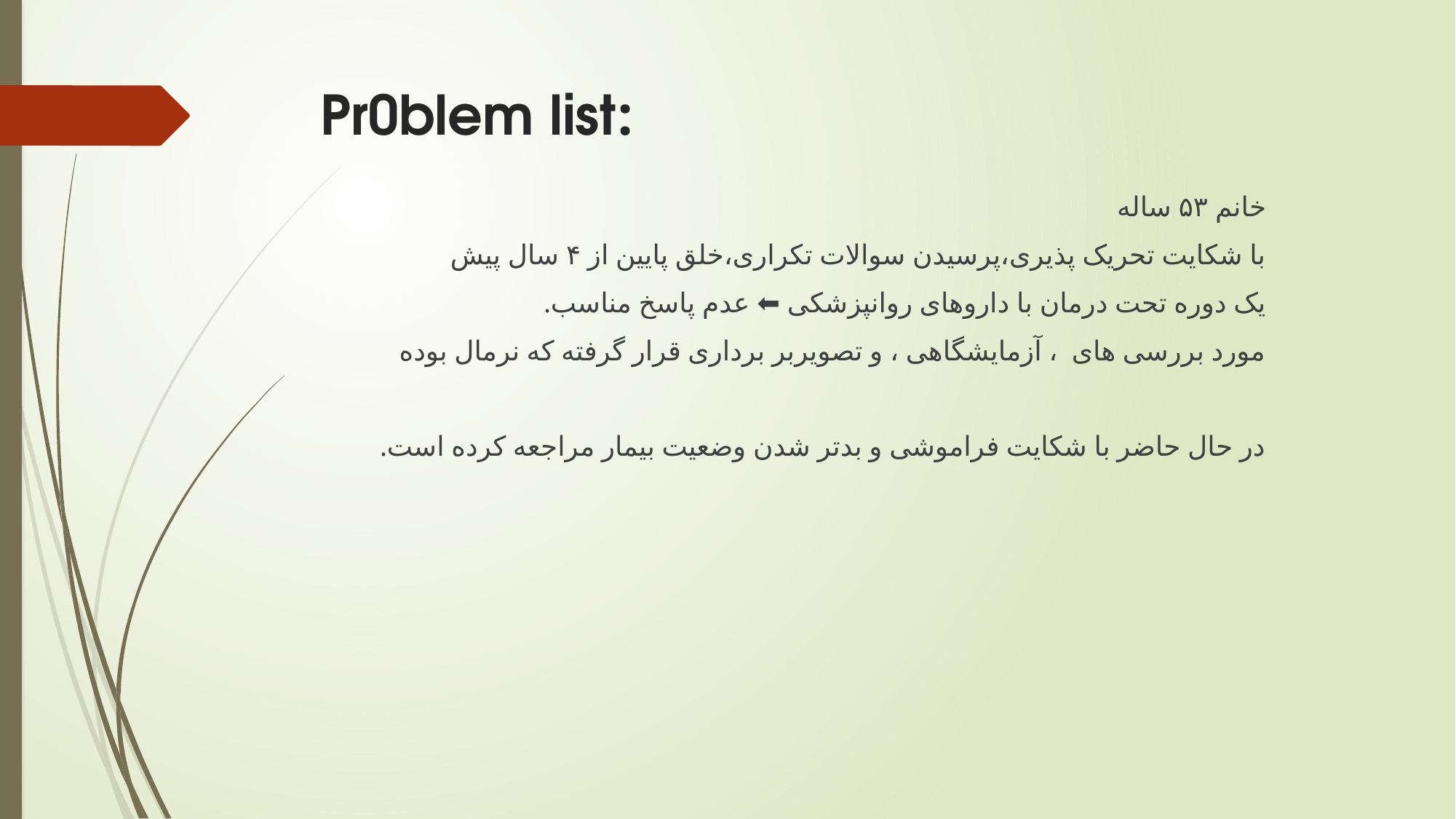

# :Pr0blem list
خانم ۵۳ ساله
با شکایت تحریک پذیری،پرسیدن سوالات تکراری،خلق پایین از ۴ سال پیش
یک دوره تحت درمان با داروهای روانپزشکی ⬅️ عدم پاسخ مناسب.
مورد بررسی های  ، آزمایشگاهی ، و تصویربر برداری قرار گرفته که نرمال بوده

در حال حاضر با شکایت فراموشی و بدتر شدن وضعیت بیمار مراجعه کرده است.